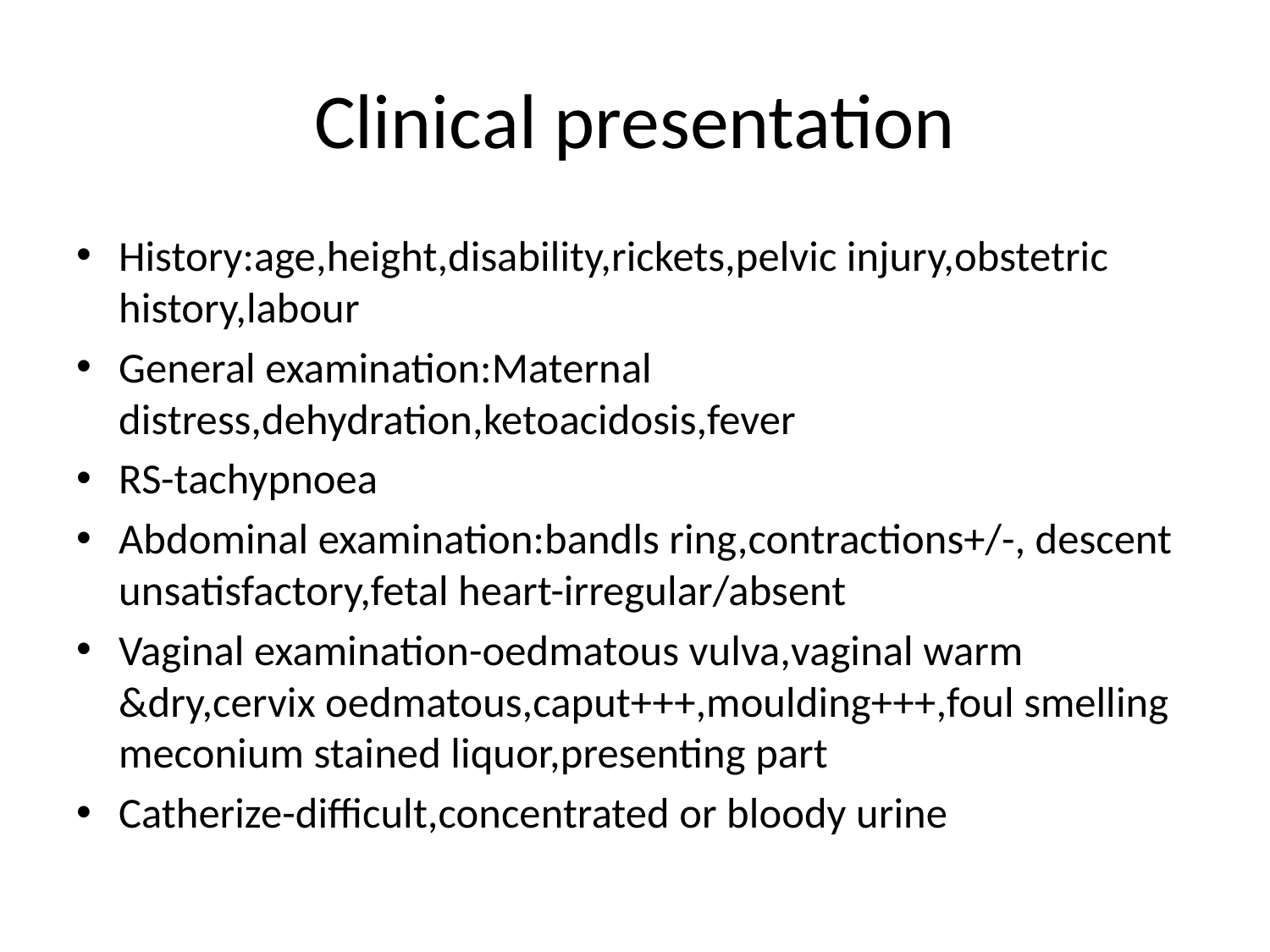

# Clinical presentation
History:age,height,disability,rickets,pelvic injury,obstetric history,labour
General examination:Maternal distress,dehydration,ketoacidosis,fever
RS-tachypnoea
Abdominal examination:bandls ring,contractions+/-, descent unsatisfactory,fetal heart-irregular/absent
Vaginal examination-oedmatous vulva,vaginal warm &dry,cervix oedmatous,caput+++,moulding+++,foul smelling meconium stained liquor,presenting part
Catherize-difficult,concentrated or bloody urine